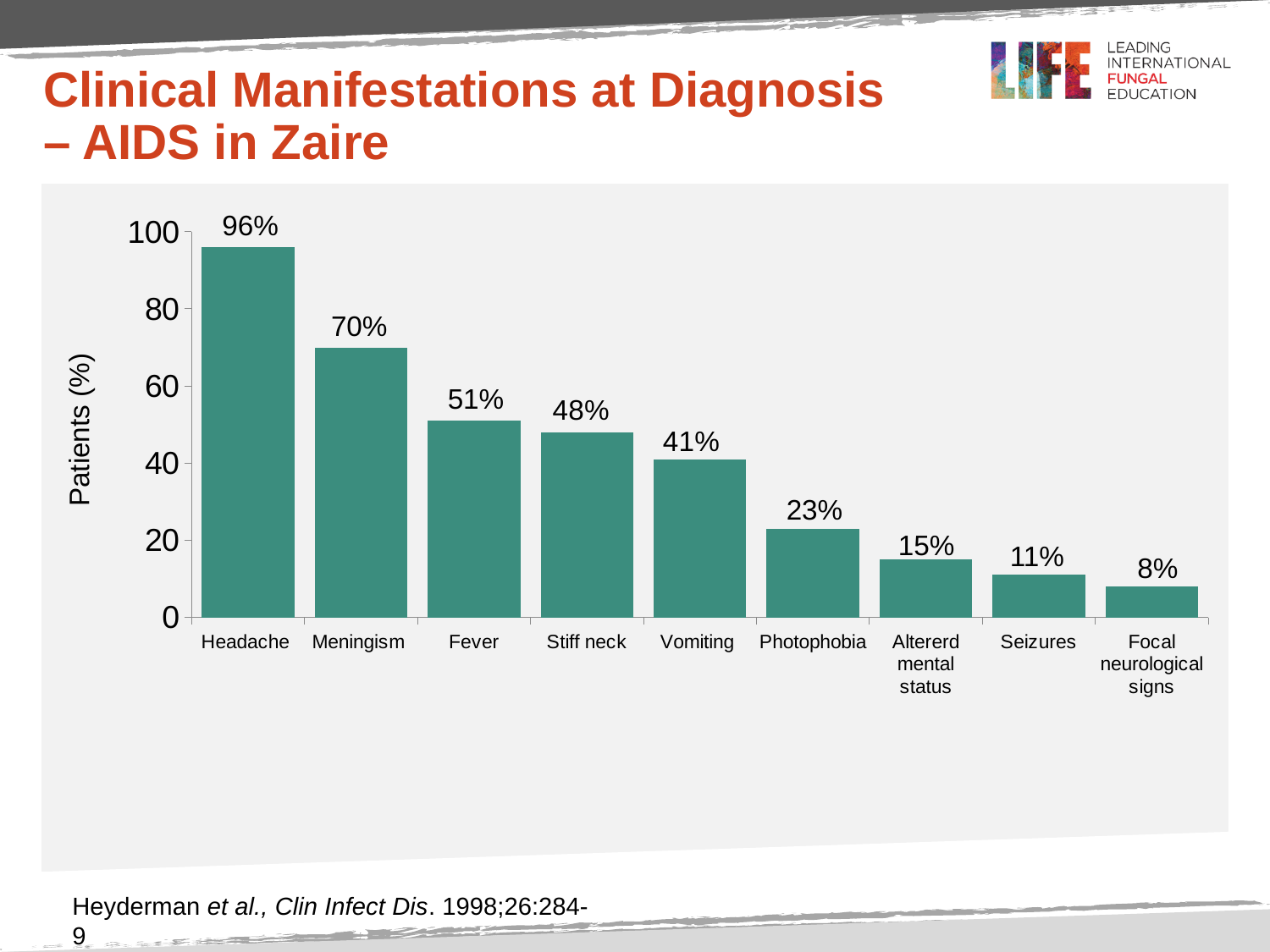

# Clinical Manifestations at Diagnosis – AIDS in Zaire

### Chart

| Category | Series 1 | Column1 | Column2 |
|---|---|---|---|
| Headache  | 96.0 | None | None |
| Meningism  | 70.0 | None | None |
| Fever | 51.0 | None | None |
| Stiff neck | 48.0 | None | None |
| Vomiting  | 41.0 | None | None |
| Photophobia | 23.0 | None | None |
| Altererd mental status | 15.0 | None | None |
| Seizures | 11.0 | None | None |
| Focal neurological signs | 8.0 | None | None |
96%
70%
51%
Patients (%)
23%
15%
11%
8%
Heyderman et al., Clin Infect Dis. 1998;26:284-9